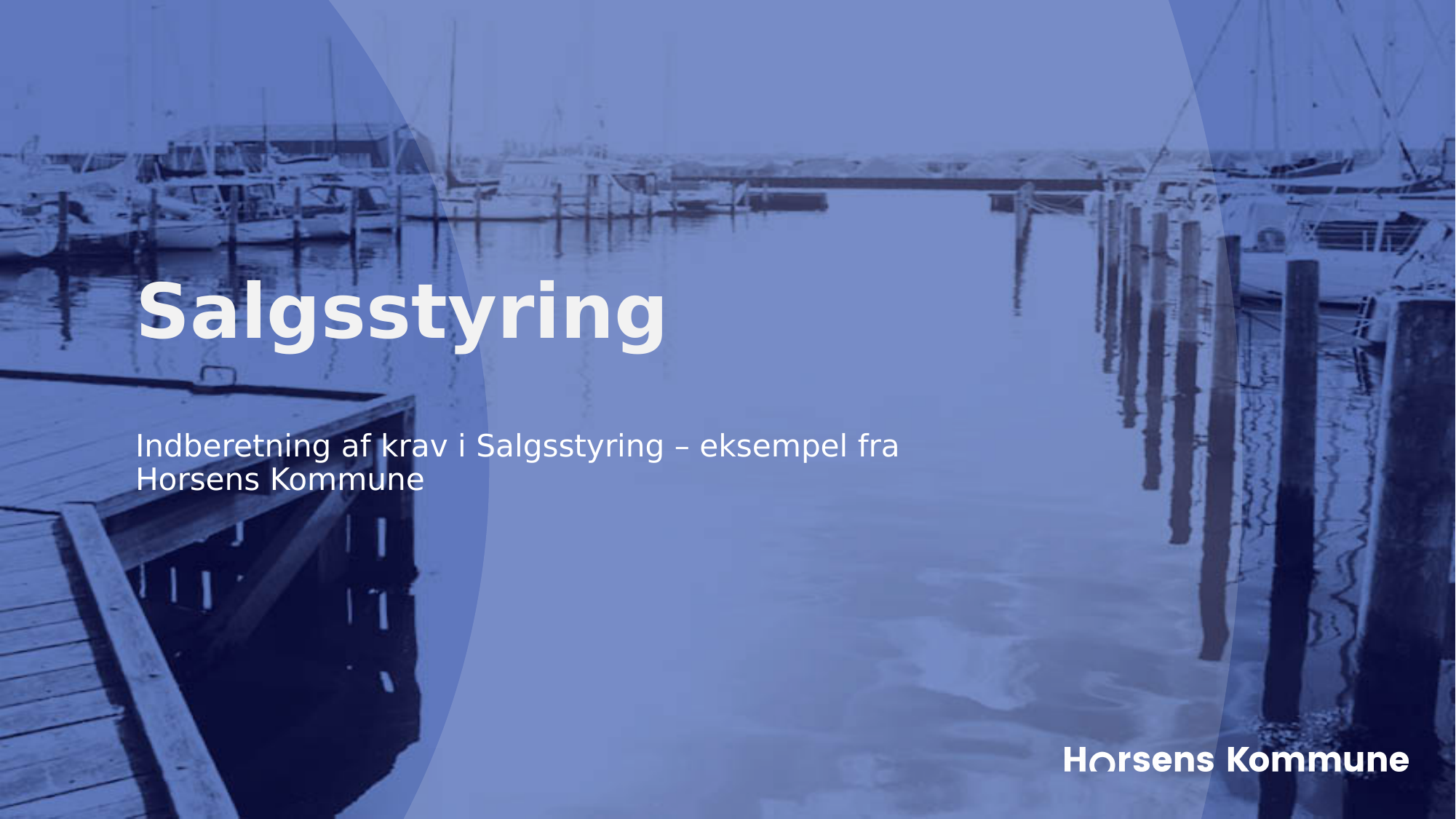

Salgsstyring

Indberetning af krav i Salgsstyring – eksempel fra Horsens Kommune